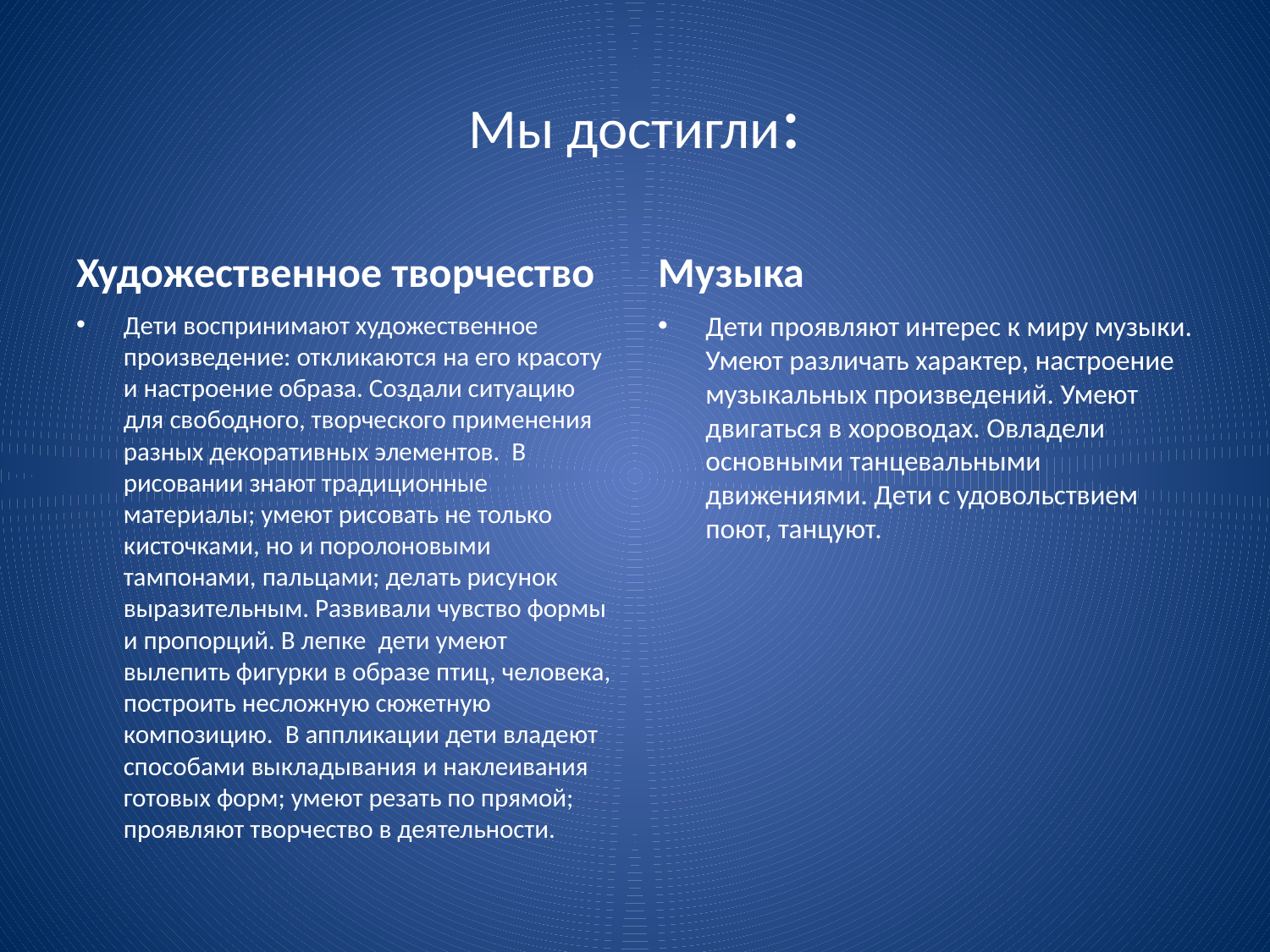

# Мы достигли:
Художественное творчество
Музыка
Дети воспринимают художественное произведение: откликаются на его красоту и настроение образа. Создали ситуацию для свободного, творческого применения разных декоративных элементов.  В рисовании знают традиционные материалы; умеют рисовать не только кисточками, но и поролоновыми тампонами, пальцами; делать рисунок выразительным. Развивали чувство формы и пропорций. В лепке  дети умеют вылепить фигурки в образе птиц, человека, построить несложную сюжетную композицию.  В аппликации дети владеют способами выкладывания и наклеивания готовых форм; умеют резать по прямой; проявляют творчество в деятельности.
Дети проявляют интерес к миру музыки. Умеют различать характер, настроение музыкальных произведений. Умеют  двигаться в хороводах. Овладели основными танцевальными движениями. Дети с удовольствием поют, танцуют.